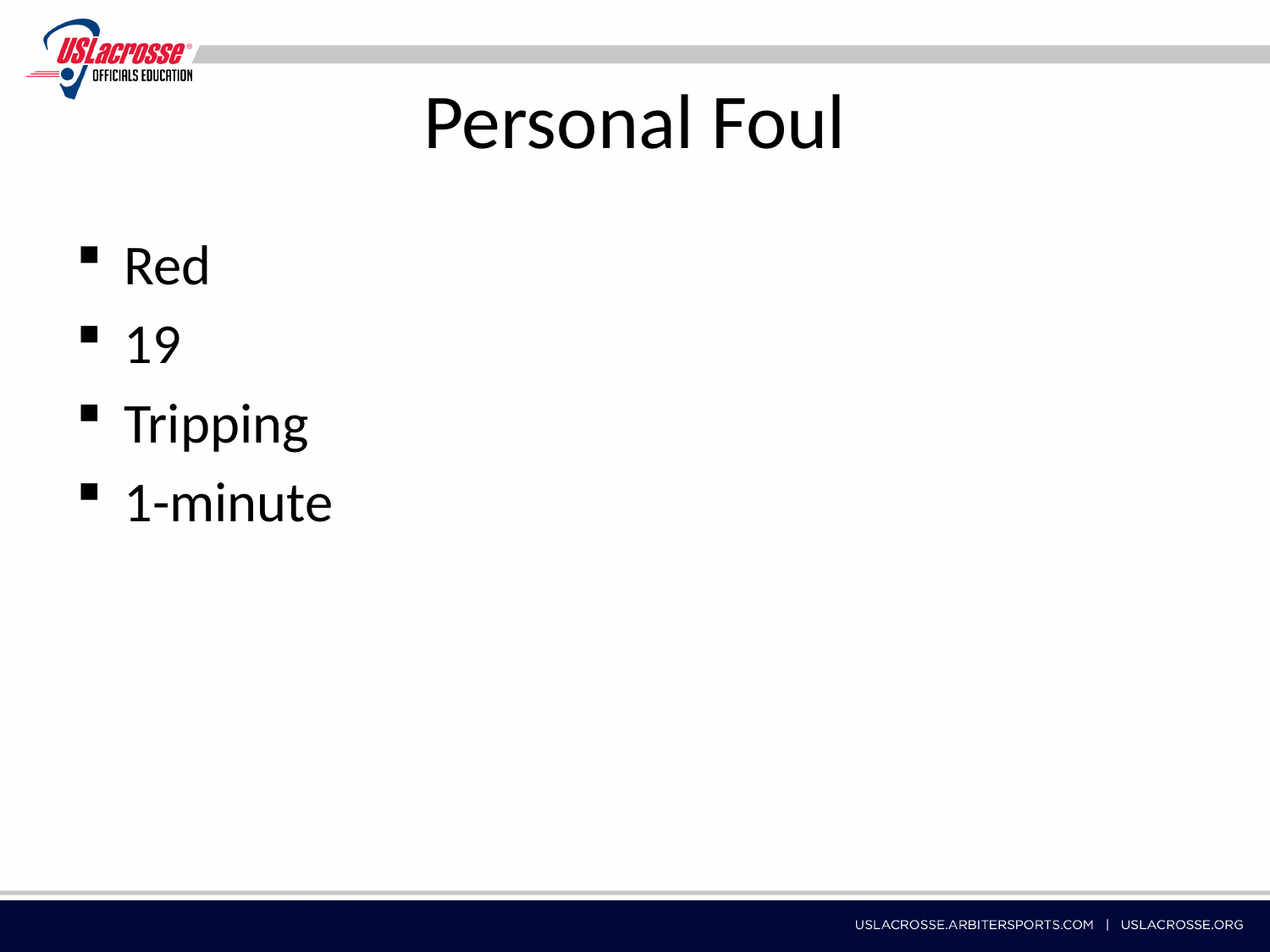

# Personal Foul
Red
19
Tripping
1-minute